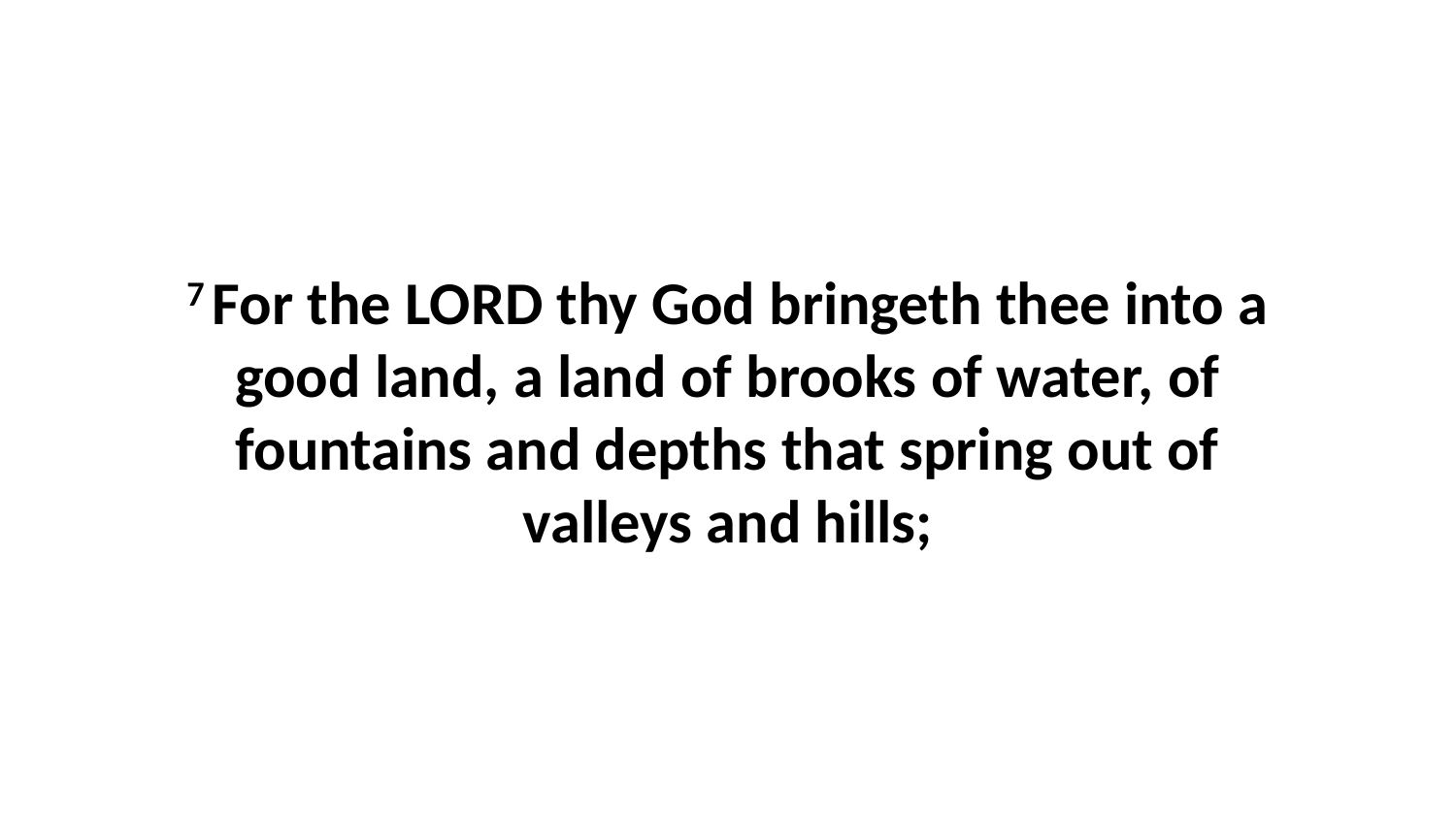

7 For the LORD thy God bringeth thee into a good land, a land of brooks of water, of fountains and depths that spring out of valleys and hills;